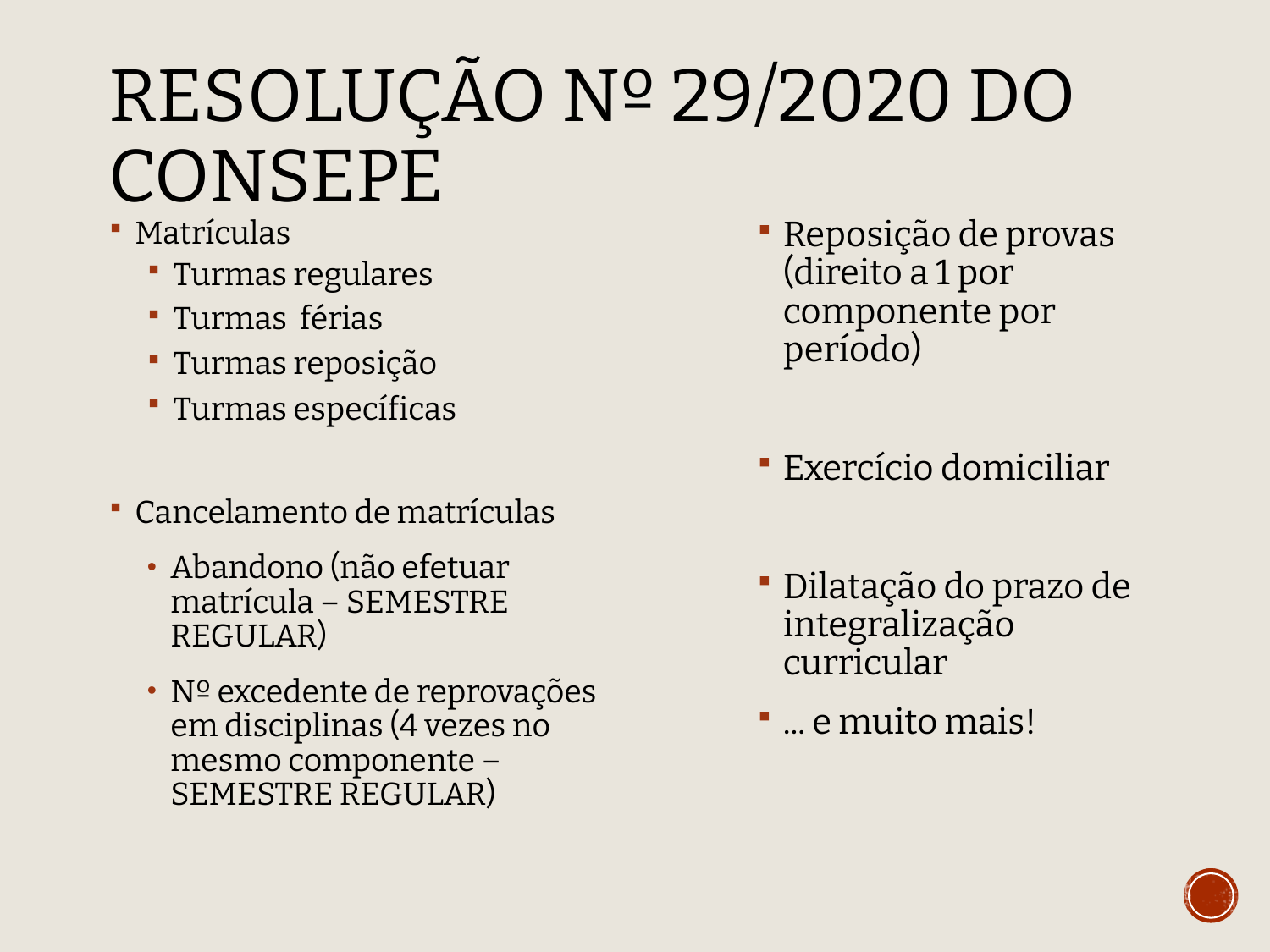

# Resolução nº 29/2020 do consepe
Matrículas
Turmas regulares
Turmas  férias
Turmas reposição
Turmas específicas

Cancelamento de matrículas
Abandono (não efetuar matrícula – SEMESTRE REGULAR)
Nº excedente de reprovações em disciplinas (4 vezes no mesmo componente – SEMESTRE REGULAR)

Reposição de provas (direito a 1 por componente por período)

Exercício domiciliar

Dilatação do prazo de integralização curricular
... e muito mais!